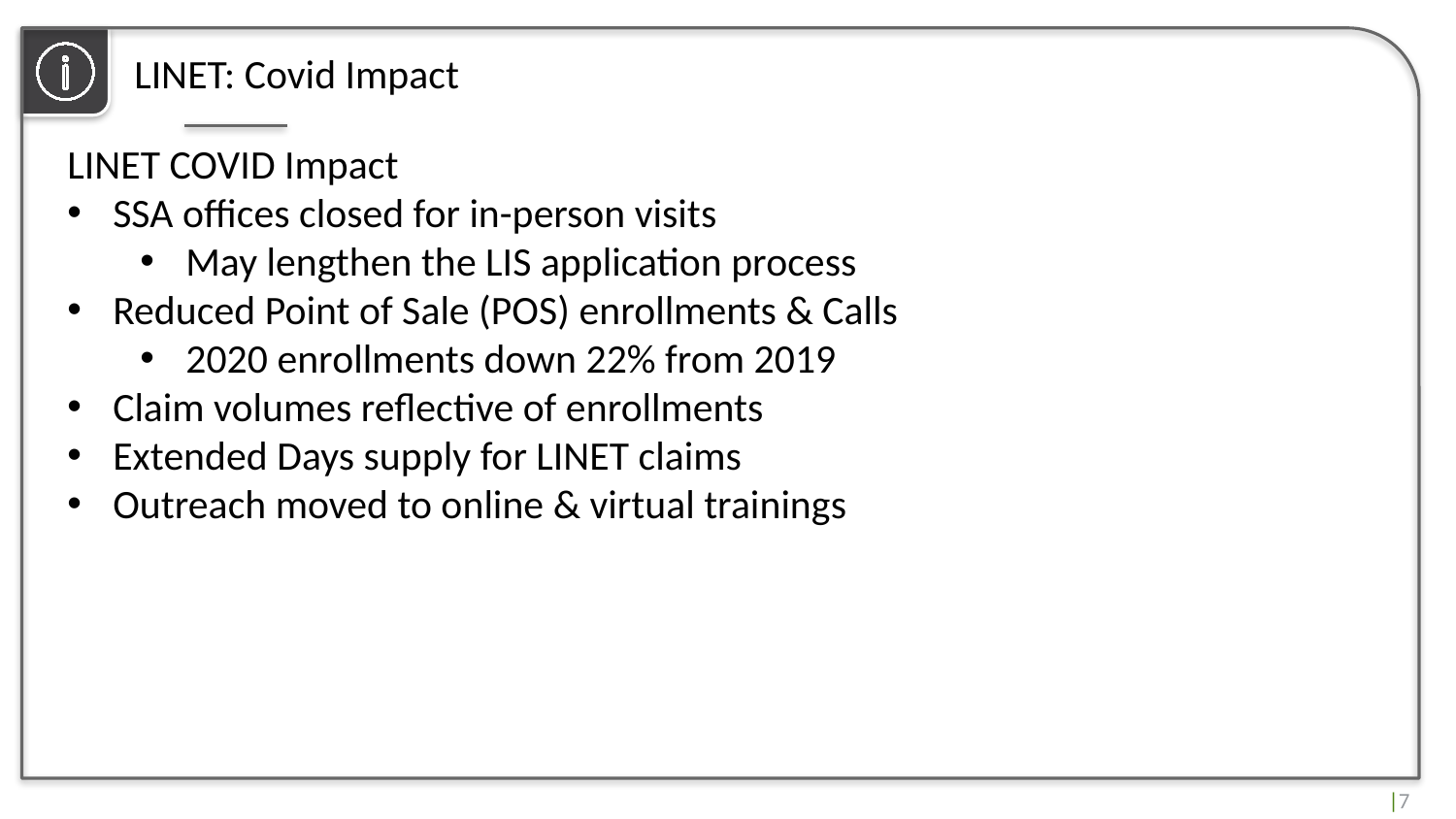

LINET: Covid Impact
LINET COVID Impact
SSA offices closed for in-person visits
May lengthen the LIS application process
Reduced Point of Sale (POS) enrollments & Calls
2020 enrollments down 22% from 2019
Claim volumes reflective of enrollments
Extended Days supply for LINET claims
Outreach moved to online & virtual trainings

|7